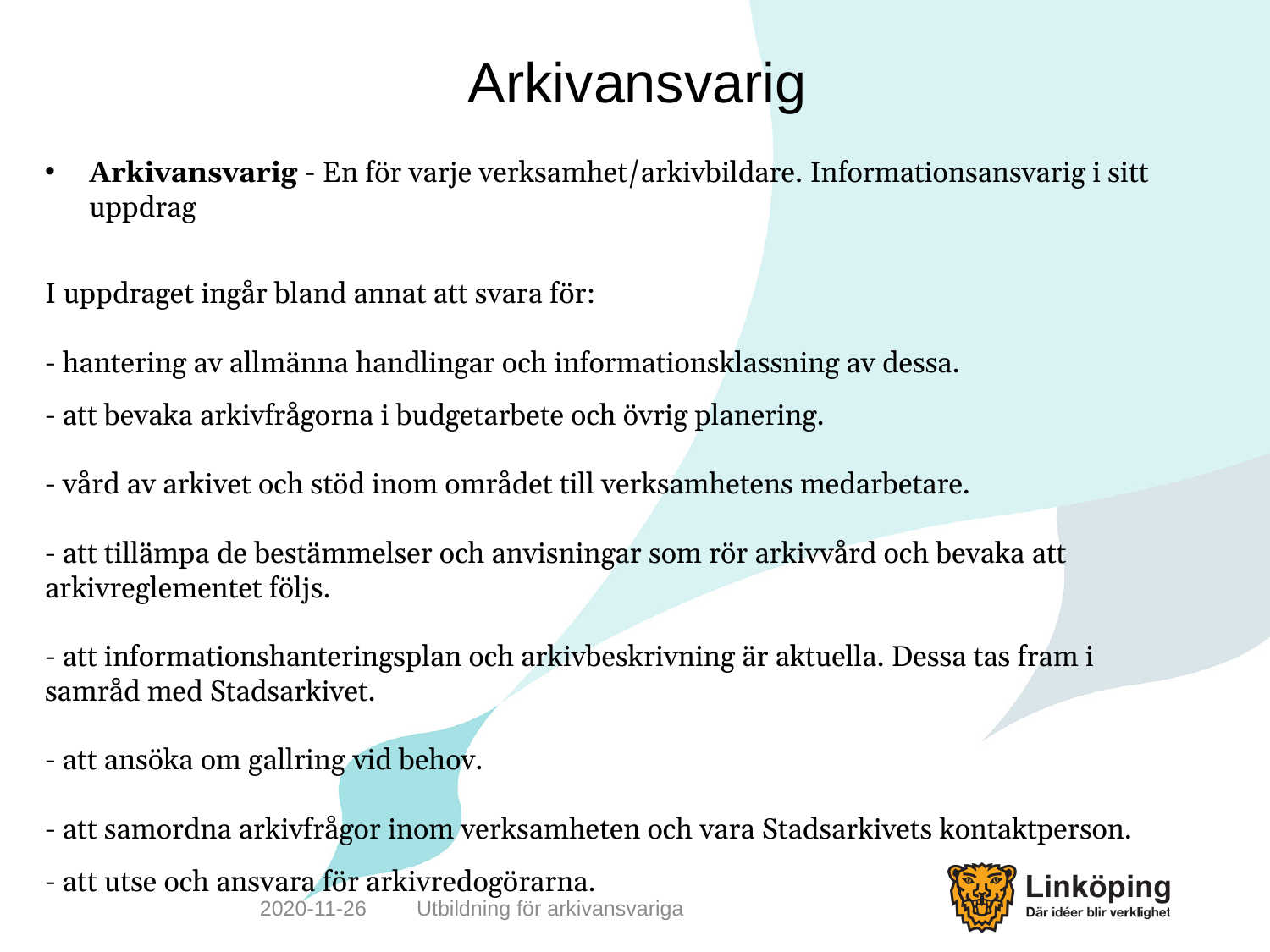

# Arkivansvarig
Arkivansvarig - En för varje verksamhet/arkivbildare. Informationsansvarig i sitt uppdrag
I uppdraget ingår bland annat att svara för:
- hantering av allmänna handlingar och informationsklassning av dessa.
- att bevaka arkivfrågorna i budgetarbete och övrig planering.
- vård av arkivet och stöd inom området till verksamhetens medarbetare.
- att tillämpa de bestämmelser och anvisningar som rör arkivvård och bevaka att arkivreglementet följs.
- att informationshanteringsplan och arkivbeskrivning är aktuella. Dessa tas fram i samråd med Stadsarkivet.
- att ansöka om gallring vid behov.
- att samordna arkivfrågor inom verksamheten och vara Stadsarkivets kontaktperson.
- att utse och ansvara för arkivredogörarna.

2020-11-26
Utbildning för arkivansvariga